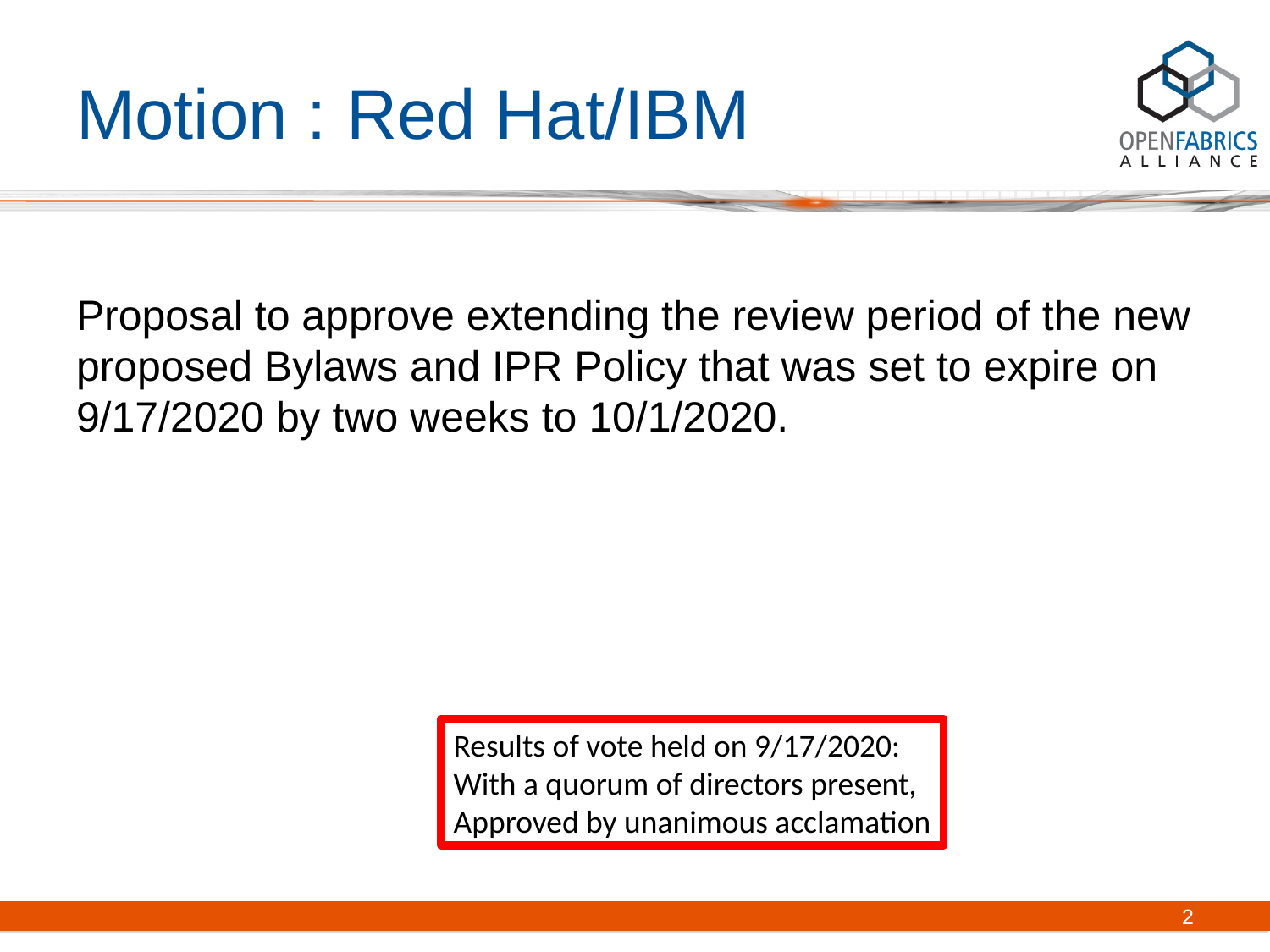

# Motion : Red Hat/IBM

Proposal to approve extending the review period of the new proposed Bylaws and IPR Policy that was set to expire on 9/17/2020 by two weeks to 10/1/2020.
Results of vote held on 9/17/2020:
With a quorum of directors present,
Approved by unanimous acclamation
2